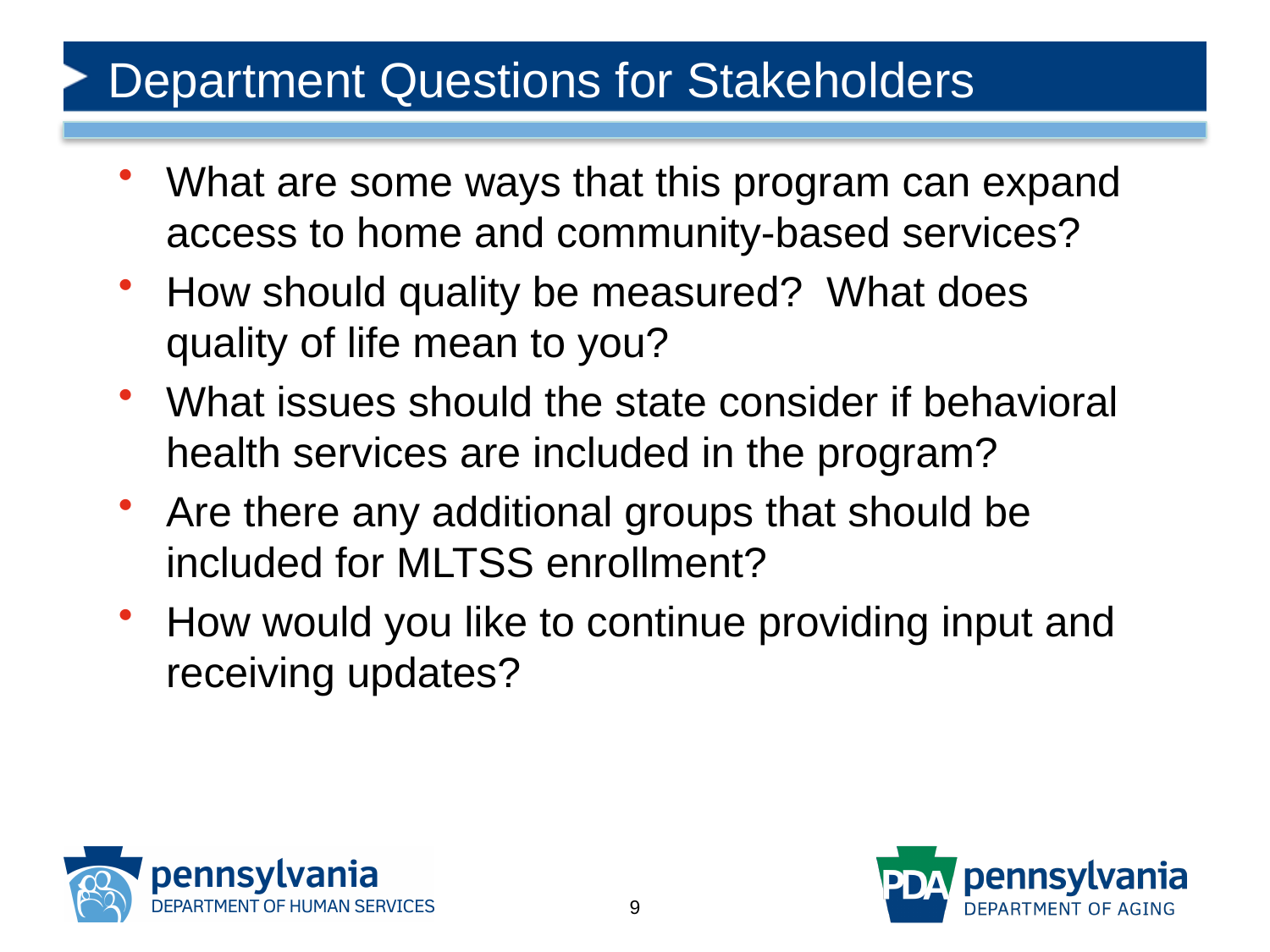

# Department Questions for Stakeholders
What are some ways that this program can expand access to home and community-based services?
How should quality be measured?  What does quality of life mean to you?
What issues should the state consider if behavioral health services are included in the program?
Are there any additional groups that should be included for MLTSS enrollment?
How would you like to continue providing input and receiving updates?
9